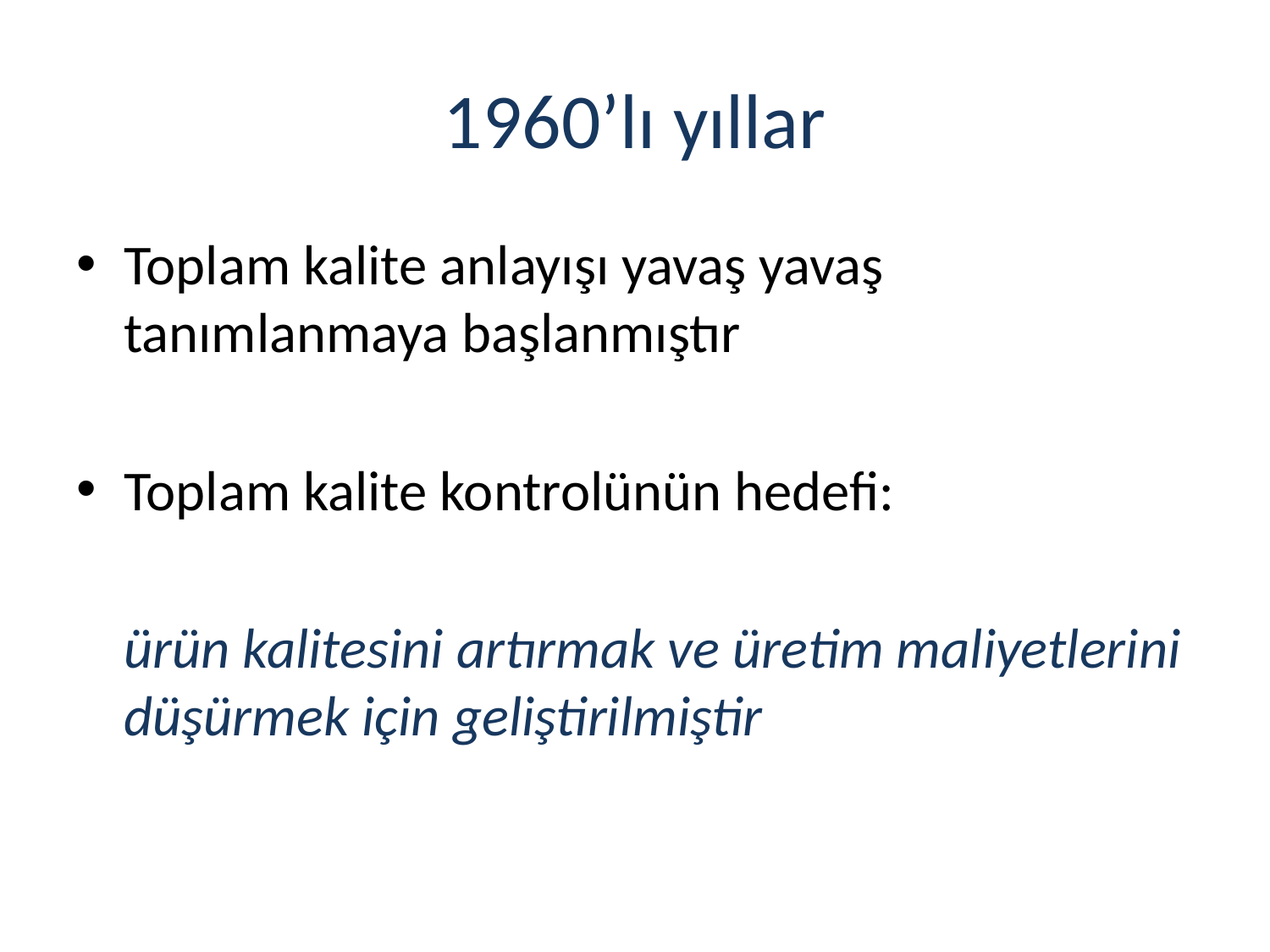

# 1960’lı yıllar
Toplam kalite anlayışı yavaş yavaş tanımlanmaya başlanmıştır

Toplam kalite kontrolünün hedefi:

	ürün kalitesini artırmak ve üretim maliyetlerini düşürmek için geliştirilmiştir